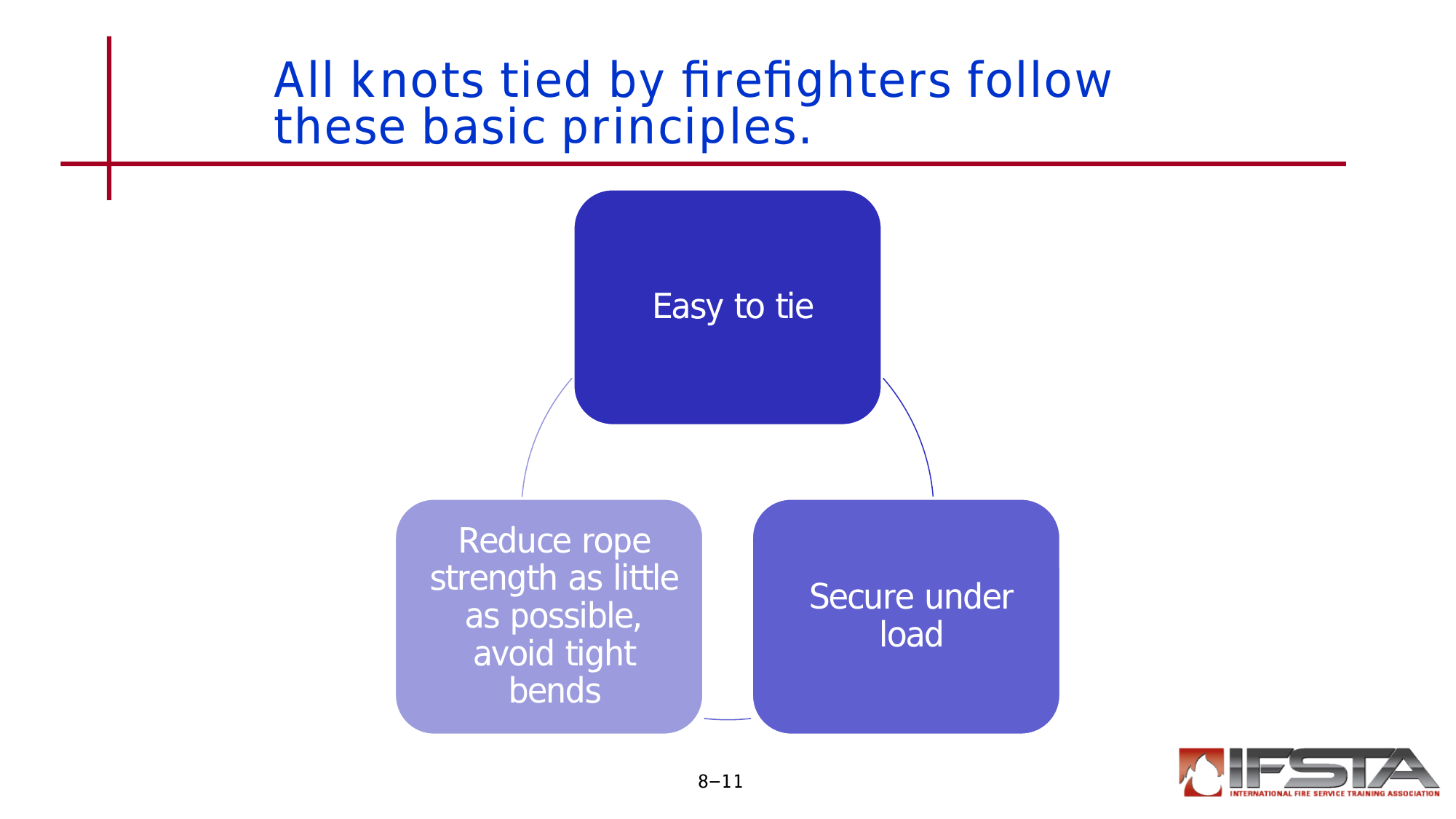

# All knots tied by firefighters follow these basic principles.
Easy to tie
Secure under load
Reduce rope strength as little as possible, avoid tight bends
8–11